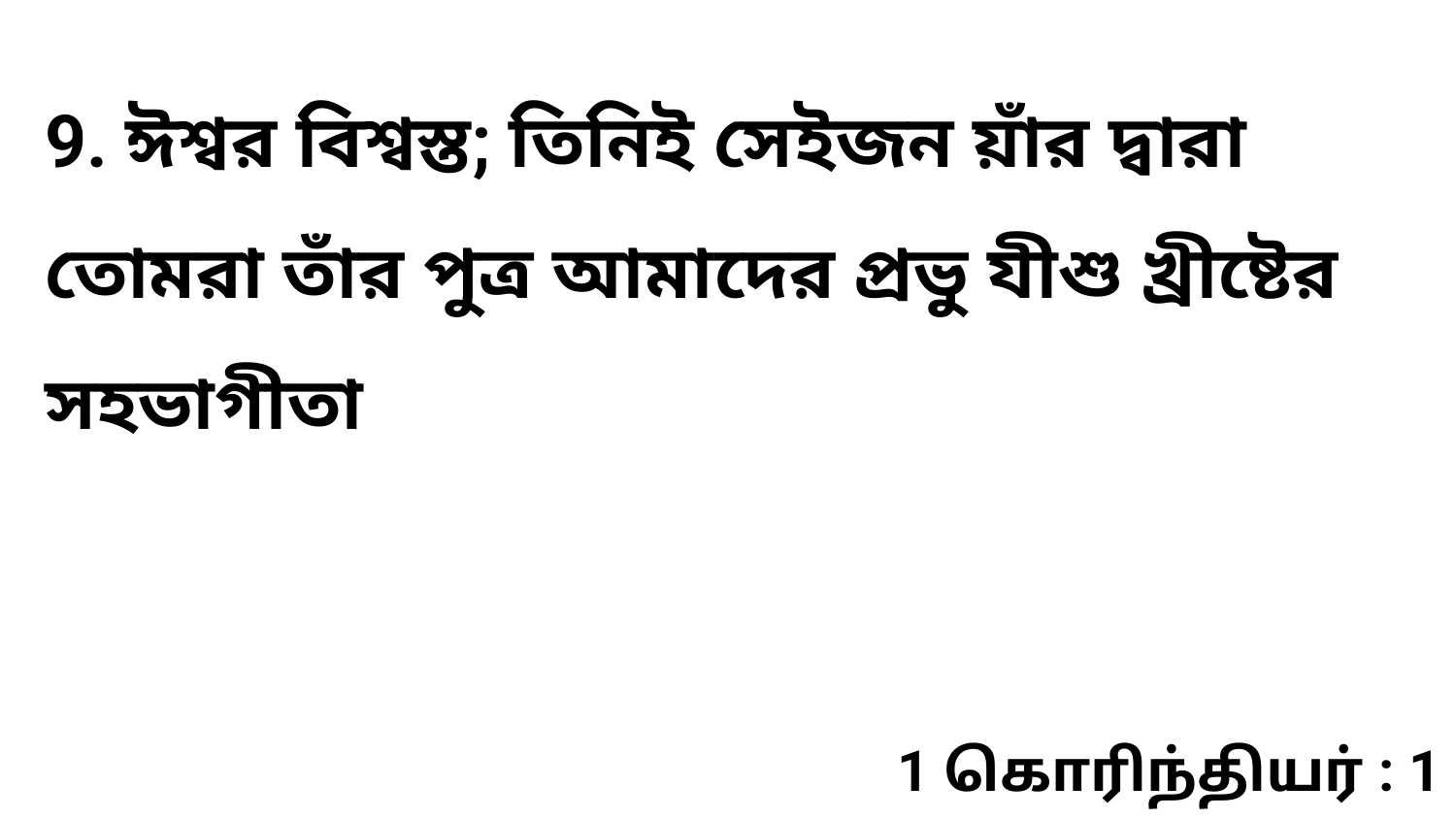

9. ঈশ্বর বিশ্বস্ত; তিনিই সেইজন য়াঁর দ্বারা তোমরা তাঁর পুত্র আমাদের প্রভু যীশু খ্রীষ্টের সহভাগীতা
1 கொரிந்தியர் : 1